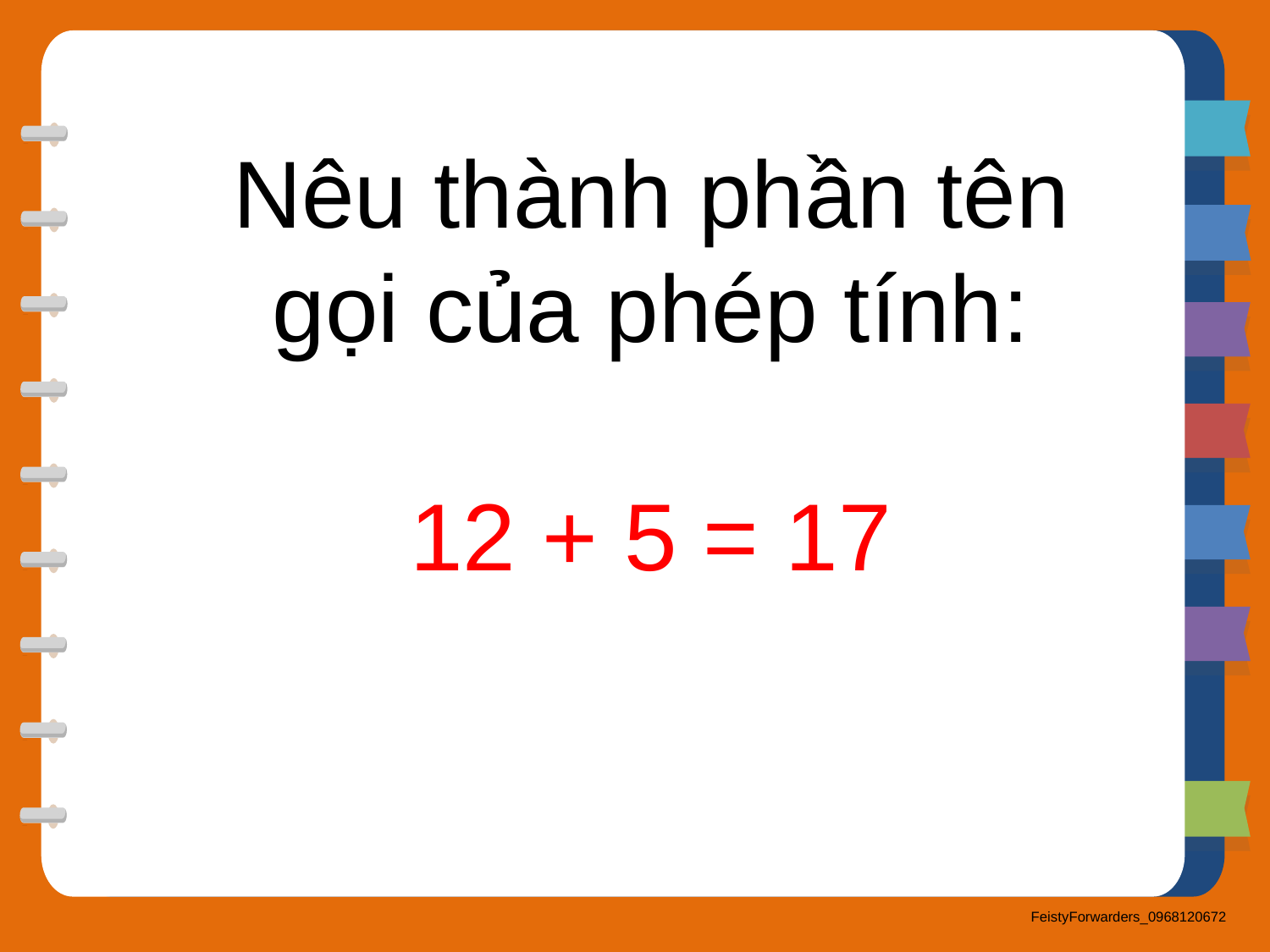

Nêu thành phần tên gọi của phép tính:

12 + 5 = 17